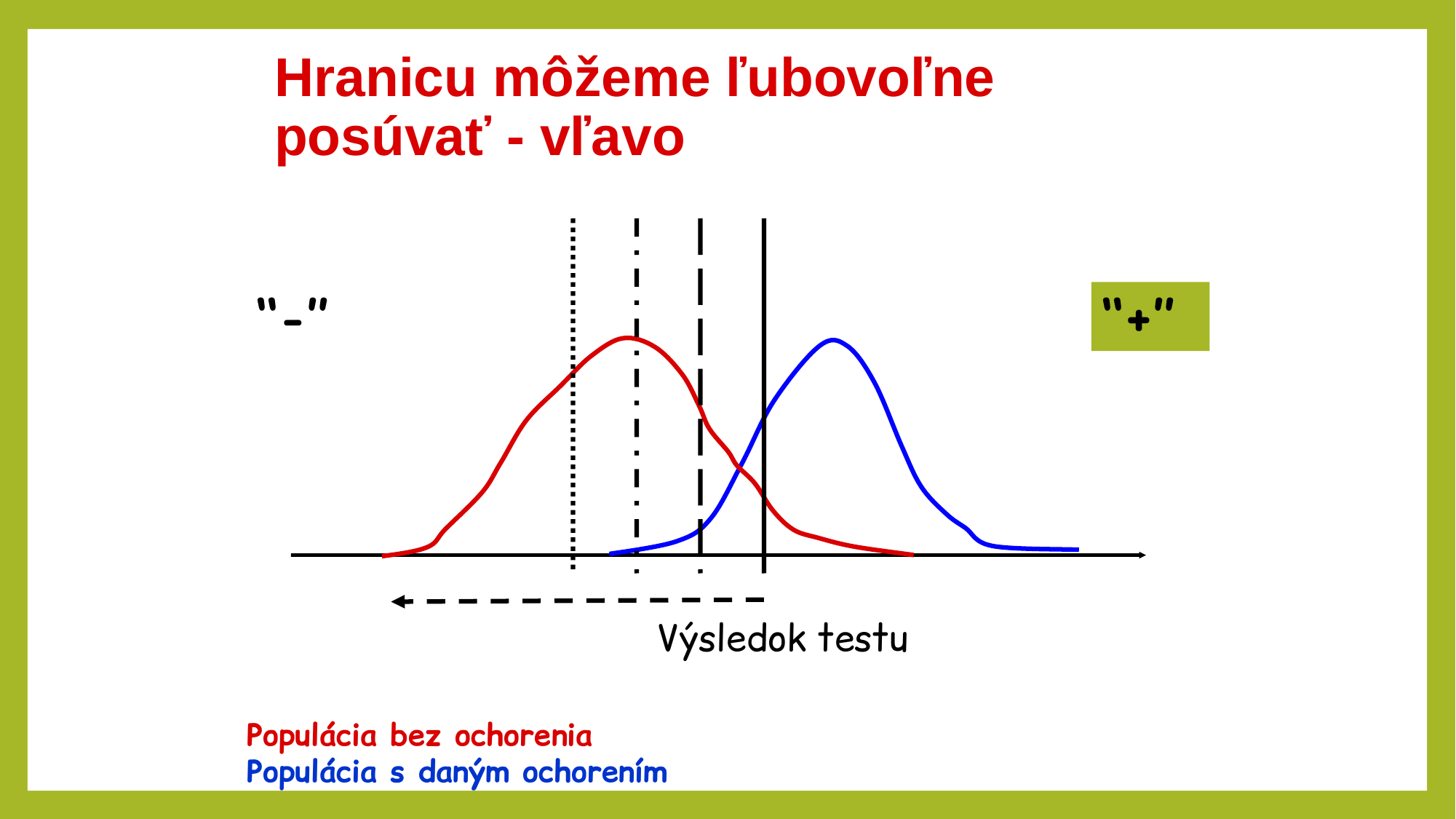

# Hranicu môžeme ľubovoľne posúvať - vľavo

‘‘-’’
‘‘+’’

Výsledok testu
Populácia bez ochorenia
Populácia s daným ochorením